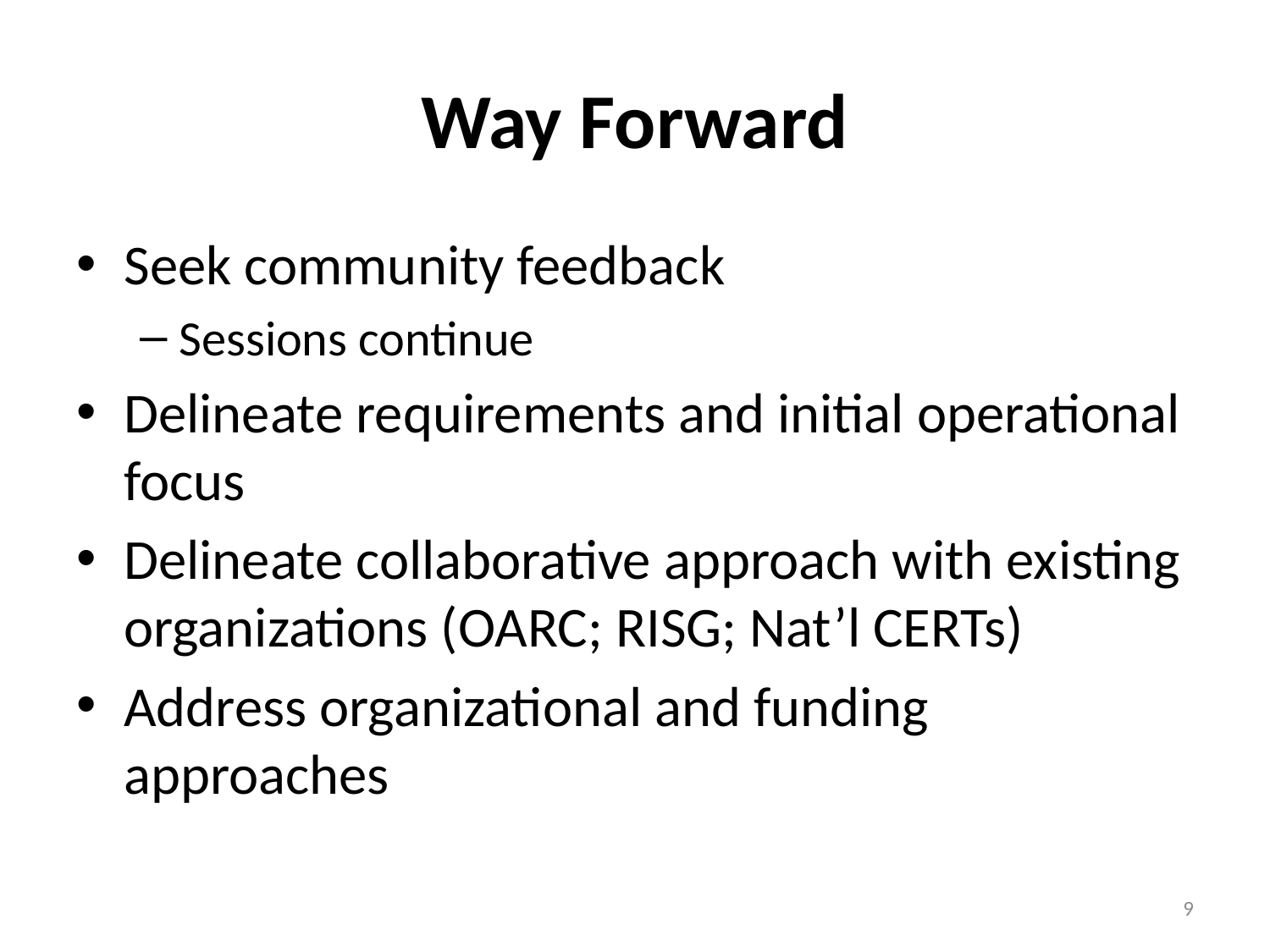

# Way Forward
Seek community feedback
Sessions continue
Delineate requirements and initial operational focus
Delineate collaborative approach with existing organizations (OARC; RISG; Nat’l CERTs)
Address organizational and funding approaches
9